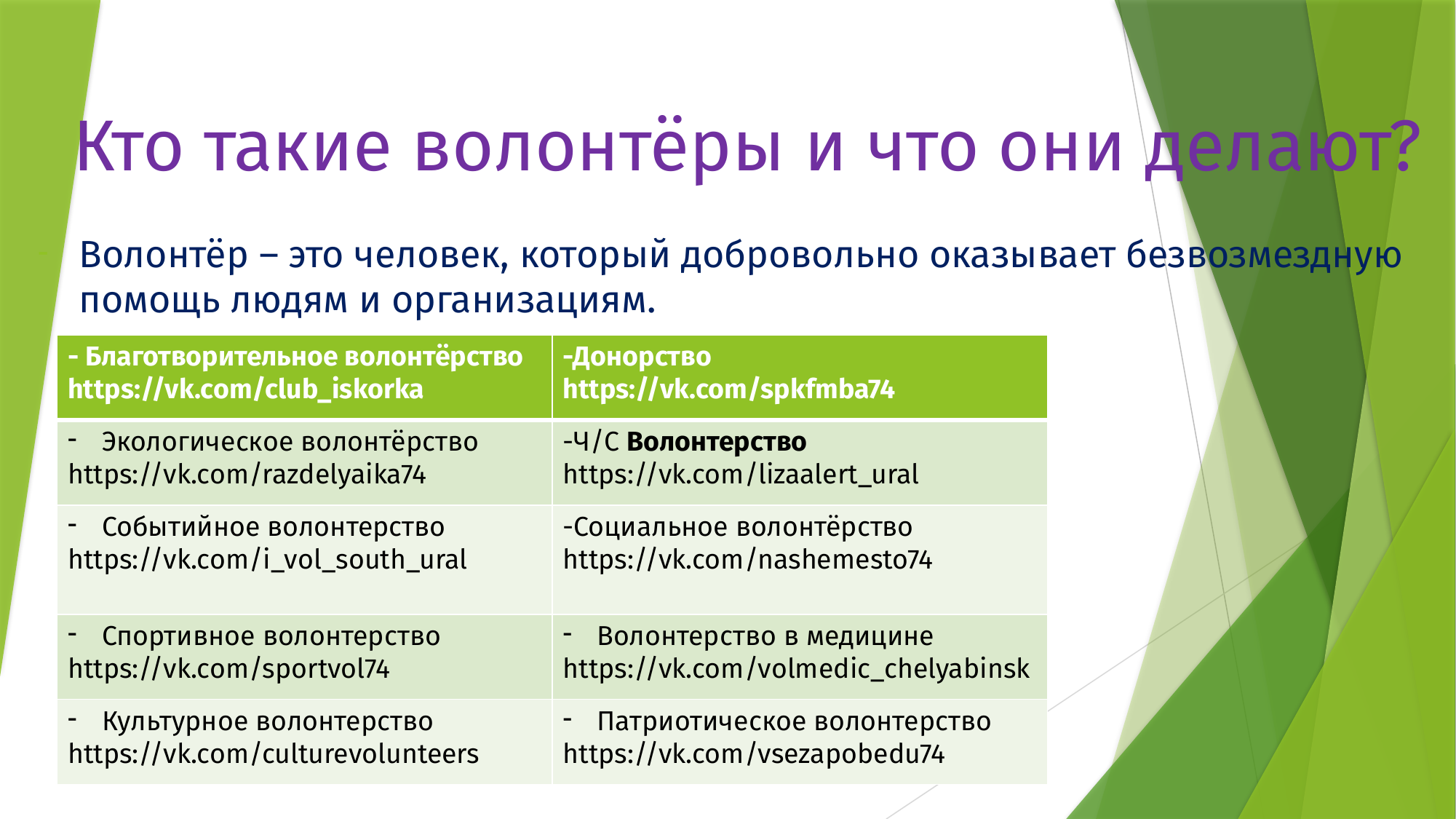

# Кто такие волонтёры и что они делают?
Волонтёр – это человек, который добровольно оказывает безвозмездную помощь людям и организациям.

| - Благотворительное волонтёрство https://vk.com/club\_iskorka | -Донорство https://vk.com/spkfmba74 |
| --- | --- |
| Экологическое волонтёрство https://vk.com/razdelyaika74 | -Ч/С Волонтерство https://vk.com/lizaalert\_ural |
| Событийное волонтерство https://vk.com/i\_vol\_south\_ural | -Социальное волонтёрство https://vk.com/nashemesto74 |
| Спортивное волонтерство https://vk.com/sportvol74 | Волонтерство в медицине https://vk.com/volmedic\_chelyabinsk |
| Культурное волонтерство https://vk.com/culturevolunteers | Патриотическое волонтерство https://vk.com/vsezapobedu74 |